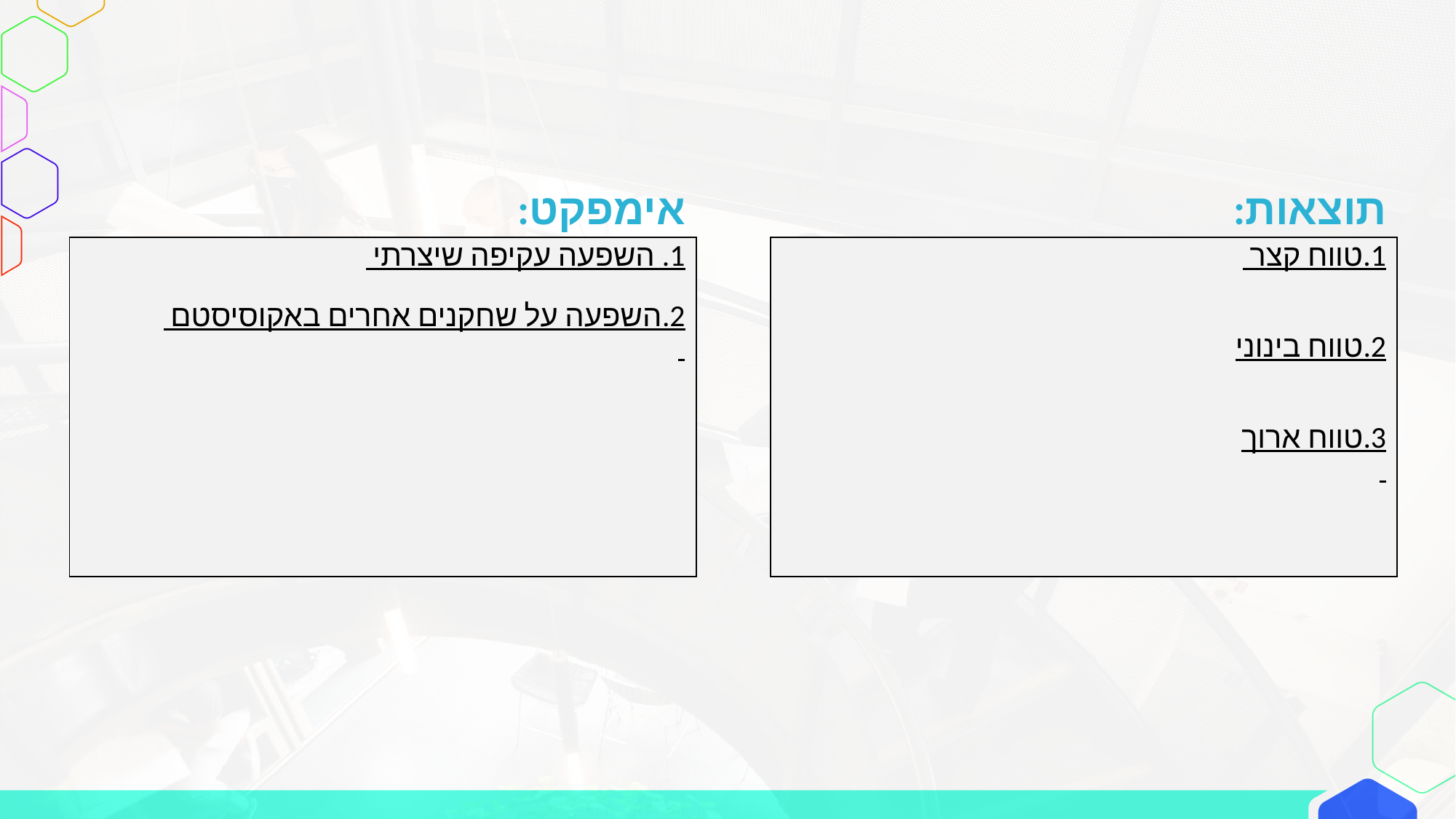

אימפקט:
תוצאות:
| 1. השפעה עקיפה שיצרתי 2.השפעה על שחקנים אחרים באקוסיסטם |
| --- |
| 1.טווח קצר 2.טווח בינוני 3.טווח ארוך |
| --- |